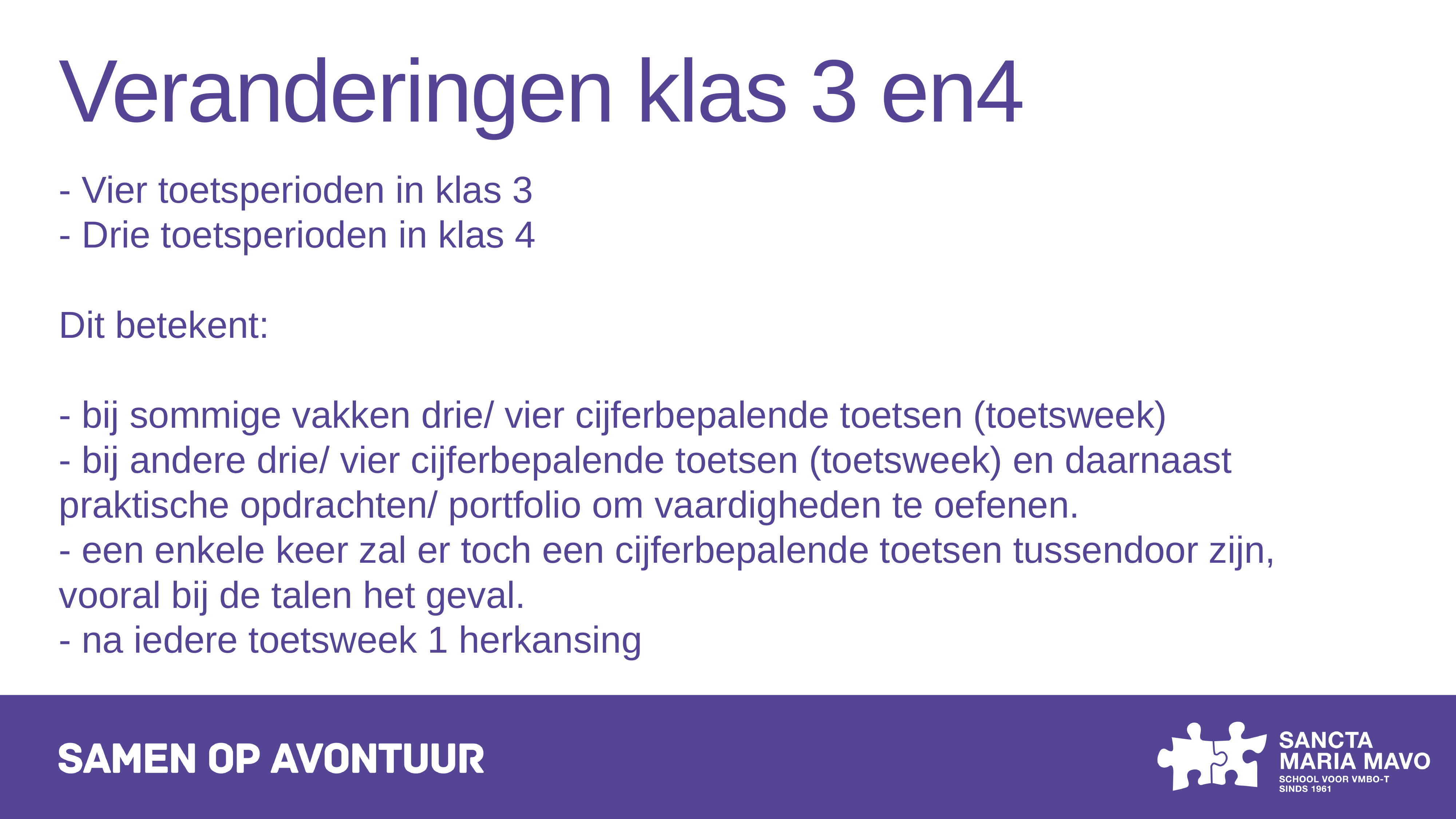

Veranderingen klas 3 en4
- Vier toetsperioden in klas 3
- Drie toetsperioden in klas 4

Dit betekent:

- bij sommige vakken drie/ vier cijferbepalende toetsen (toetsweek)
- bij andere drie/ vier cijferbepalende toetsen (toetsweek) en daarnaast praktische opdrachten/ portfolio om vaardigheden te oefenen.
- een enkele keer zal er toch een cijferbepalende toetsen tussendoor zijn, vooral bij de talen het geval.
- na iedere toetsweek 1 herkansing